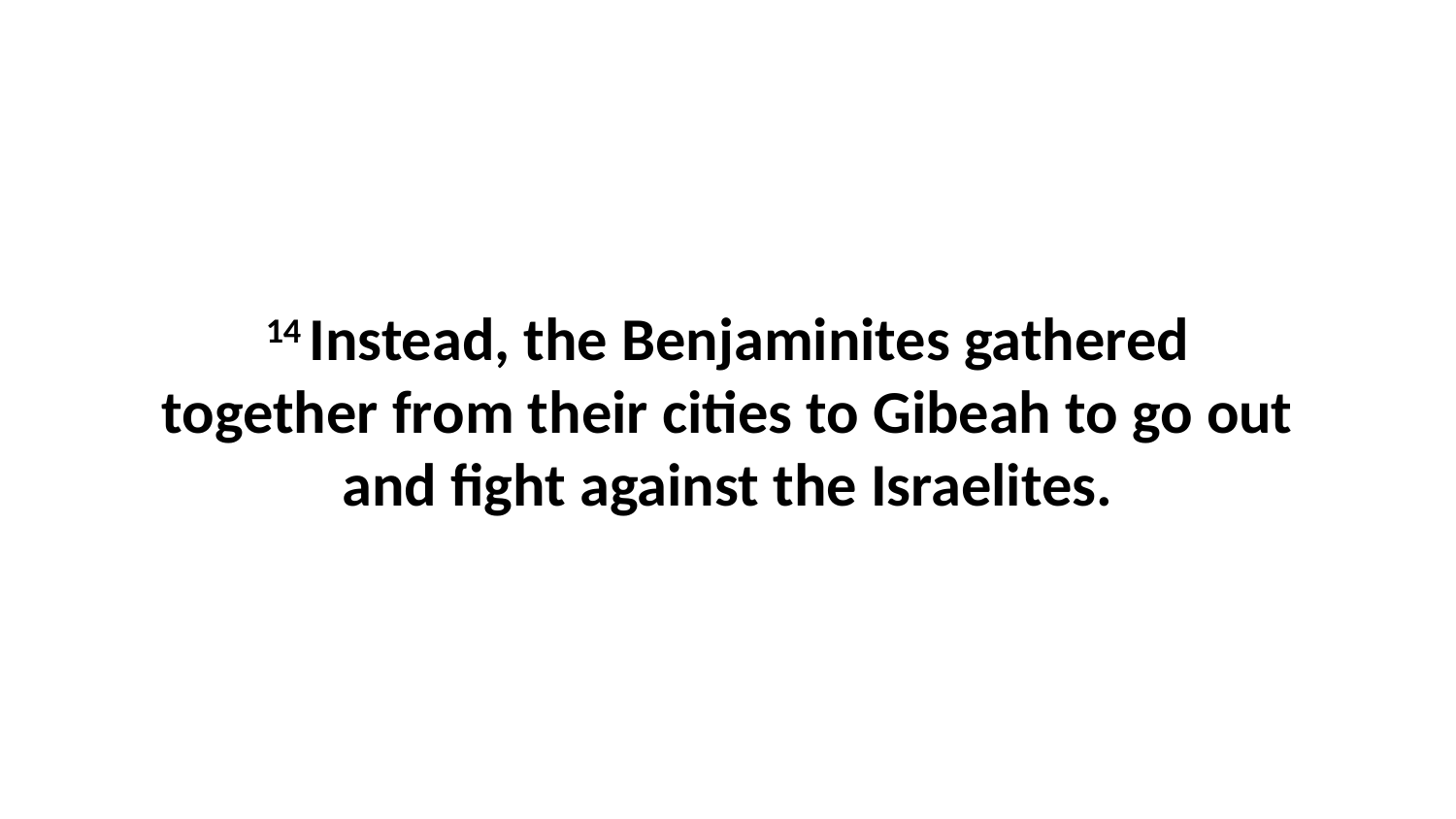

14 Instead, the Benjaminites gathered together from their cities to Gibeah to go out and fight against the Israelites.